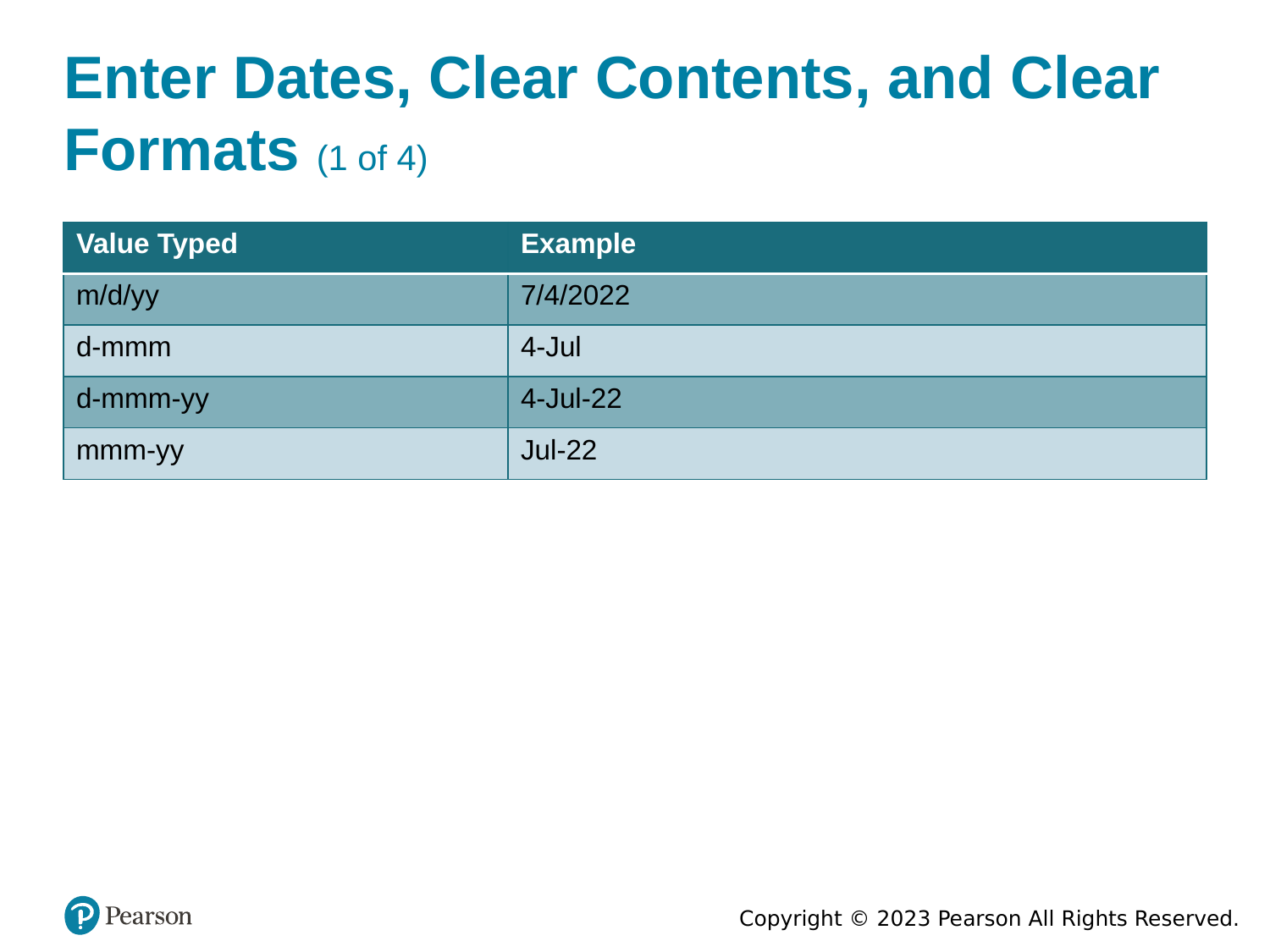

# Enter Dates, Clear Contents, and Clear Formats (1 of 4)
| Value Typed | Example |
| --- | --- |
| m/d/yy | 7/4/2022 |
| d-mmm | 4-Jul |
| d-mmm-yy | 4-Jul-22 |
| mmm-yy | Jul-22 |